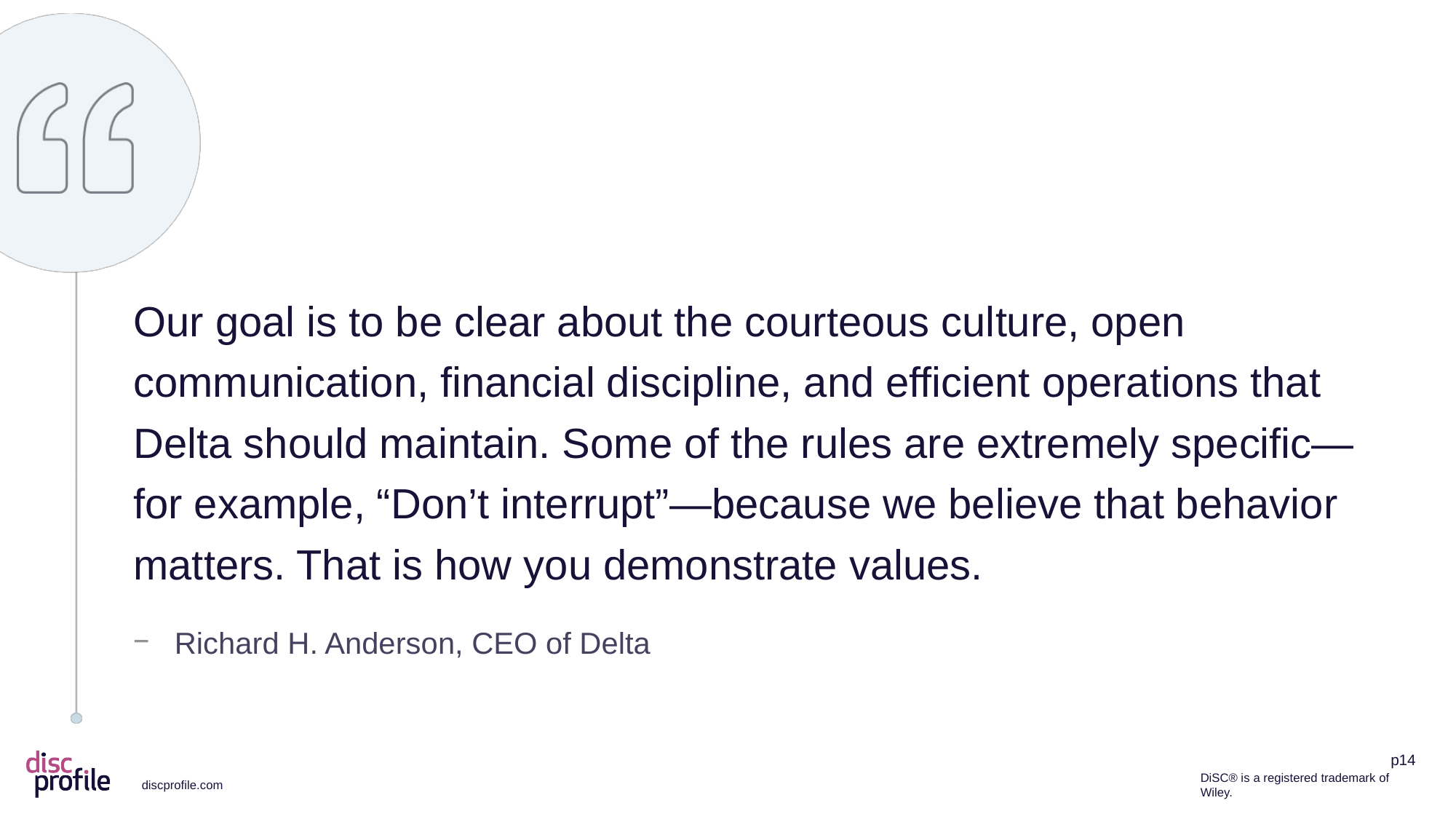

Our goal is to be clear about the courteous culture, open communication, financial discipline, and efficient operations that Delta should maintain. Some of the rules are extremely specific—for example, “Don’t interrupt”—because we believe that behavior matters. That is how you demonstrate values.
Richard H. Anderson, CEO of Delta